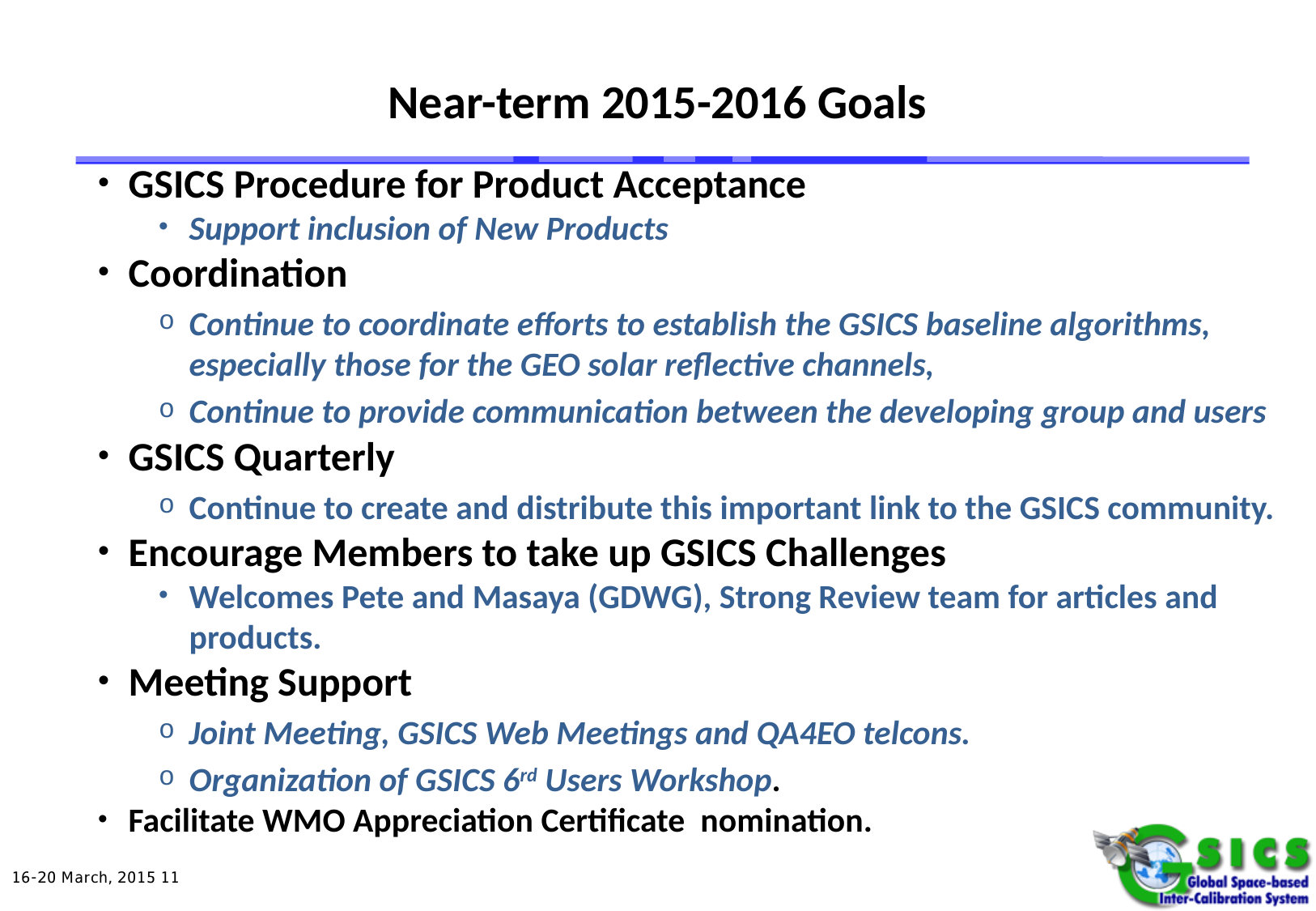

# Near-term 2015-2016 Goals
GSICS Procedure for Product Acceptance
Support inclusion of New Products
Coordination
Continue to coordinate efforts to establish the GSICS baseline algorithms, especially those for the GEO solar reflective channels,
Continue to provide communication between the developing group and users
GSICS Quarterly
Continue to create and distribute this important link to the GSICS community.
Encourage Members to take up GSICS Challenges
Welcomes Pete and Masaya (GDWG), Strong Review team for articles and products.
Meeting Support
Joint Meeting, GSICS Web Meetings and QA4EO telcons.
Organization of GSICS 6rd Users Workshop.
Facilitate WMO Appreciation Certificate  nomination.